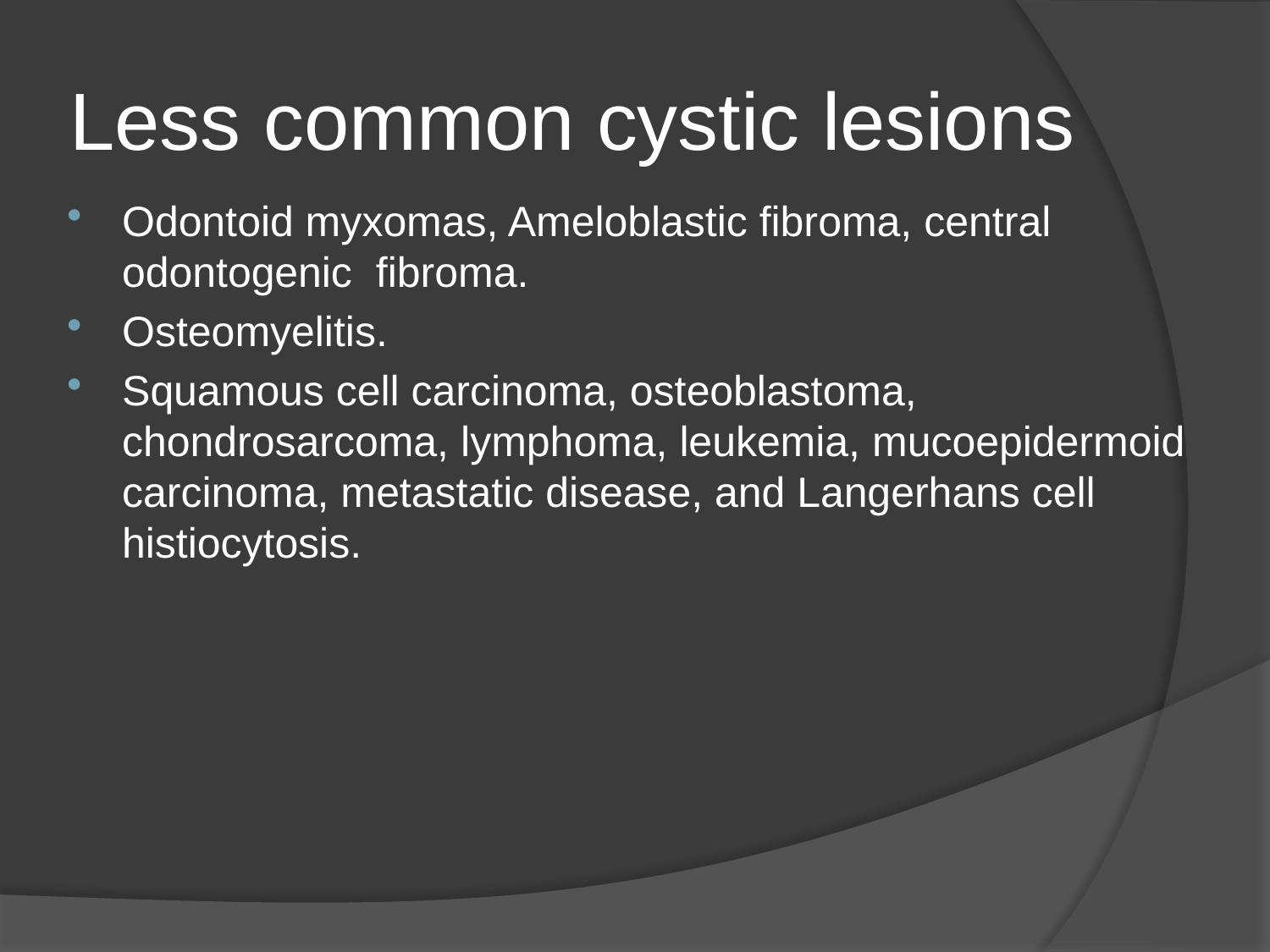

# Less common cystic lesions
Odontoid myxomas, Ameloblastic fibroma, central  odontogenic  fibroma.
Osteomyelitis.
Squamous cell carcinoma, osteoblastoma, chondrosarcoma, lymphoma, leukemia, mucoepidermoid carcinoma, metastatic disease, and Langerhans cell histiocytosis.